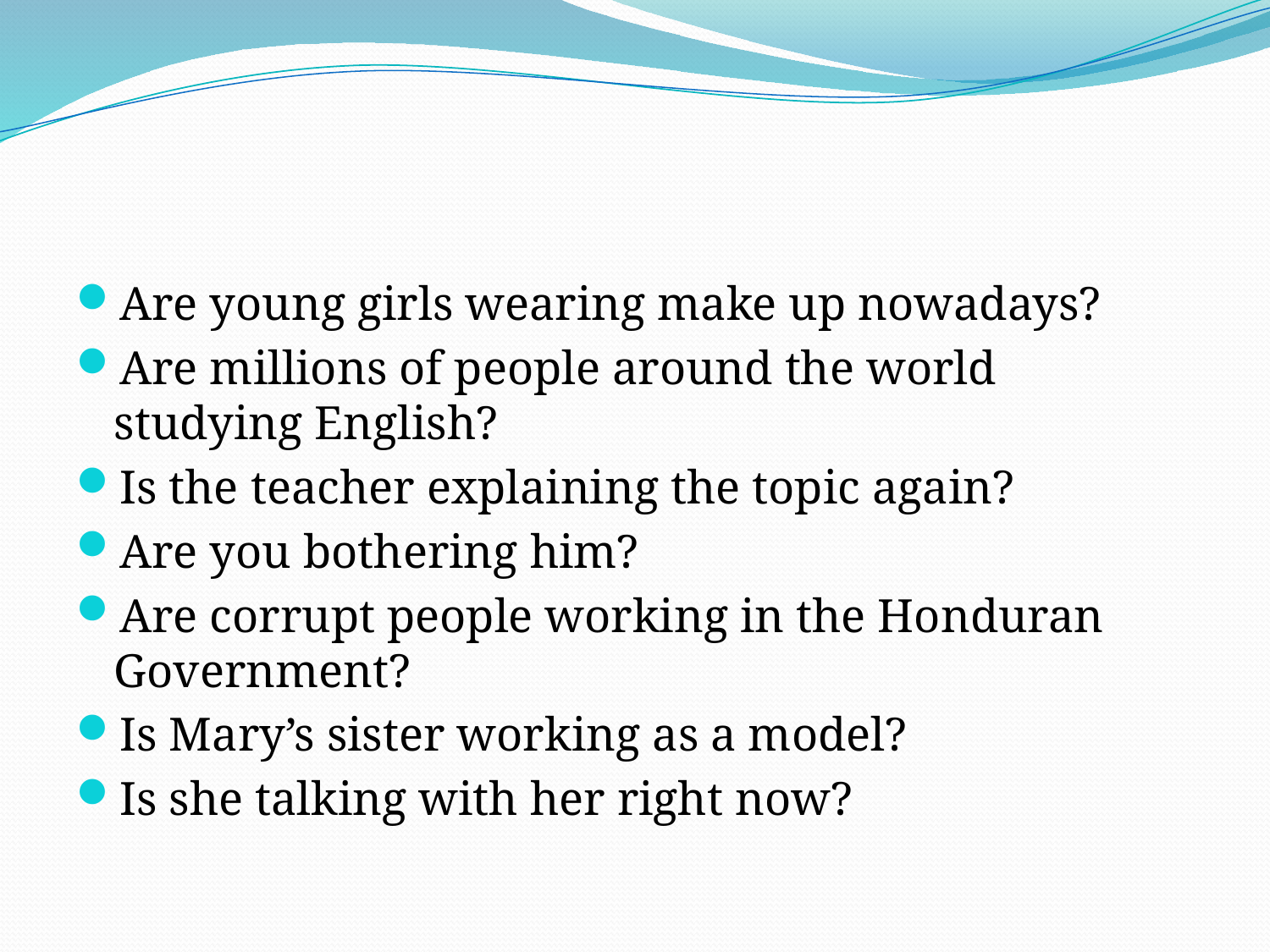

#
Are young girls wearing make up nowadays?
Are millions of people around the world studying English?
Is the teacher explaining the topic again?
Are you bothering him?
Are corrupt people working in the Honduran Government?
Is Mary’s sister working as a model?
Is she talking with her right now?